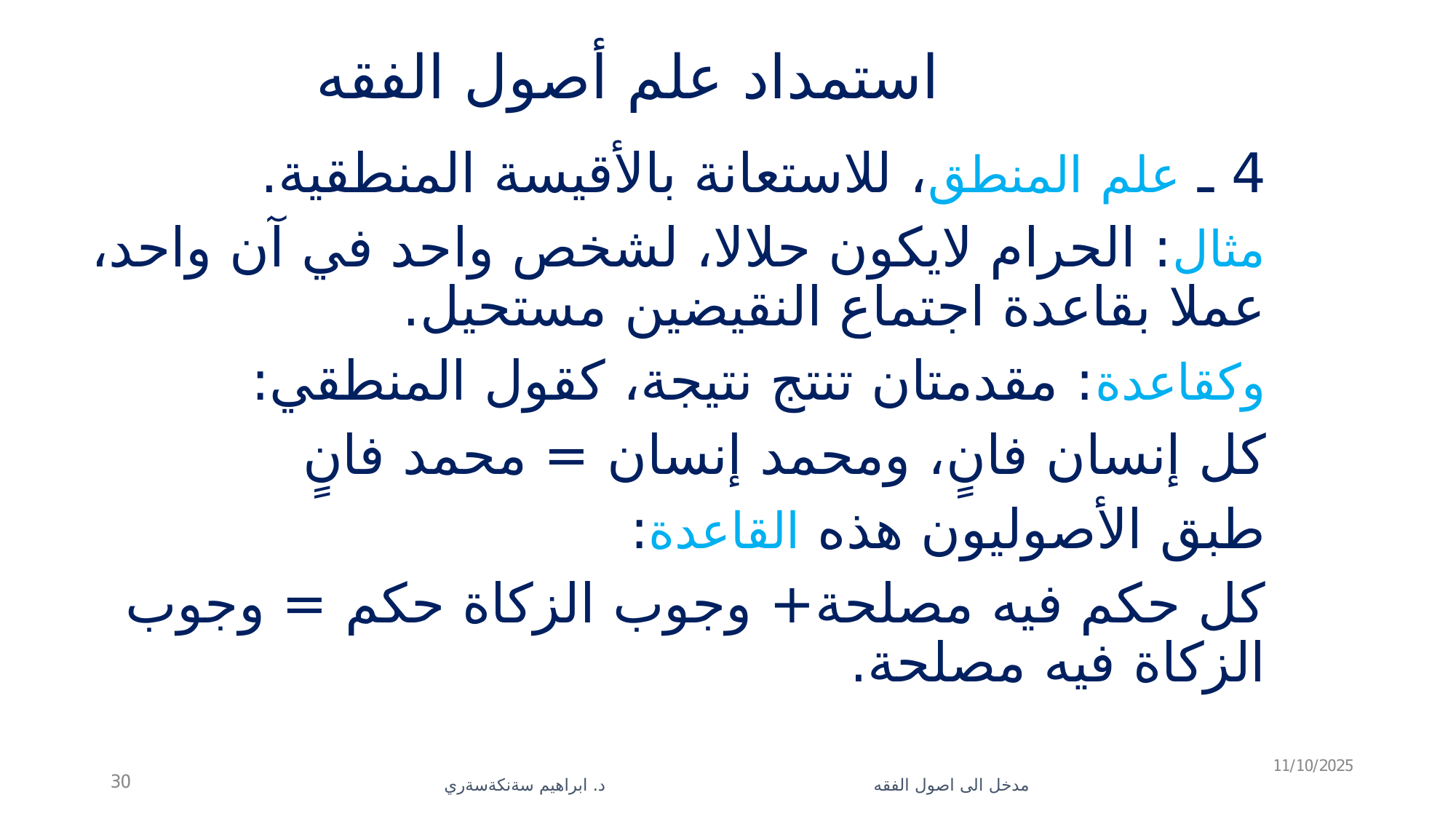

# استمداد علم أصول الفقه
4 ـ علم المنطق، للاستعانة بالأقيسة المنطقية.
مثال: الحرام لايكون حلالا، لشخص واحد في آن واحد، عملا بقاعدة اجتماع النقيضين مستحيل.
وكقاعدة: مقدمتان تنتج نتيجة، كقول المنطقي:
كل إنسان فانٍ، ومحمد إنسان = محمد فانٍ
طبق الأصوليون هذه القاعدة:
كل حكم فيه مصلحة+ وجوب الزكاة حكم = وجوب الزكاة فيه مصلحة.
11/10/2025
30
مدخل الى اصول الفقه                                                   د. ابراهيم سةنكةسةري